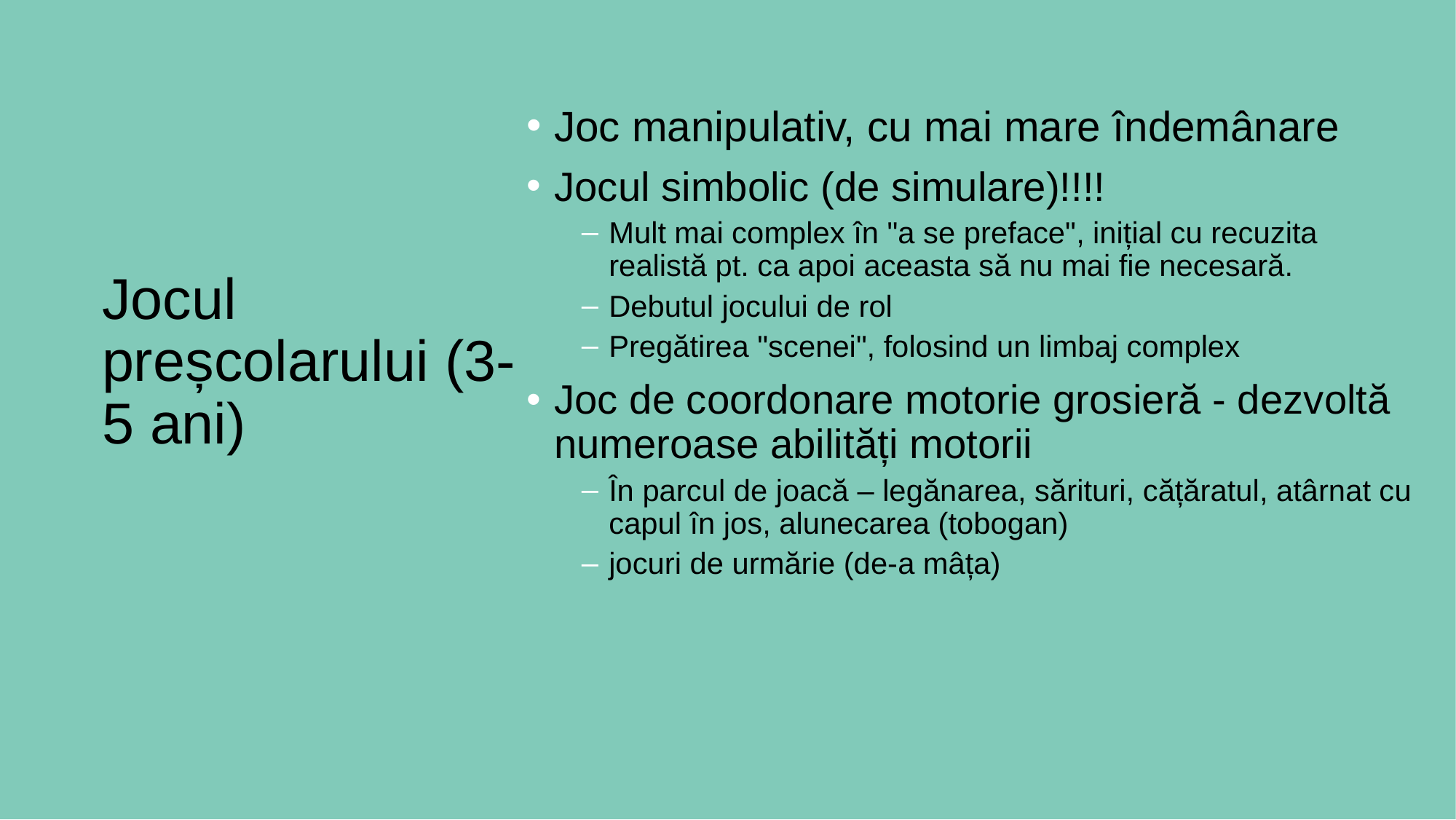

# Jocul preșcolarului (3-5 ani)
Joc manipulativ, cu mai mare îndemânare
Jocul simbolic (de simulare)!!!!
Mult mai complex în "a se preface", inițial cu recuzita realistă pt. ca apoi aceasta să nu mai fie necesară.
Debutul jocului de rol
Pregătirea "scenei", folosind un limbaj complex
Joc de coordonare motorie grosieră - dezvoltă numeroase abilități motorii
În parcul de joacă – legănarea, sărituri, cățăratul, atârnat cu capul în jos, alunecarea (tobogan)
jocuri de urmărie (de-a mâța)